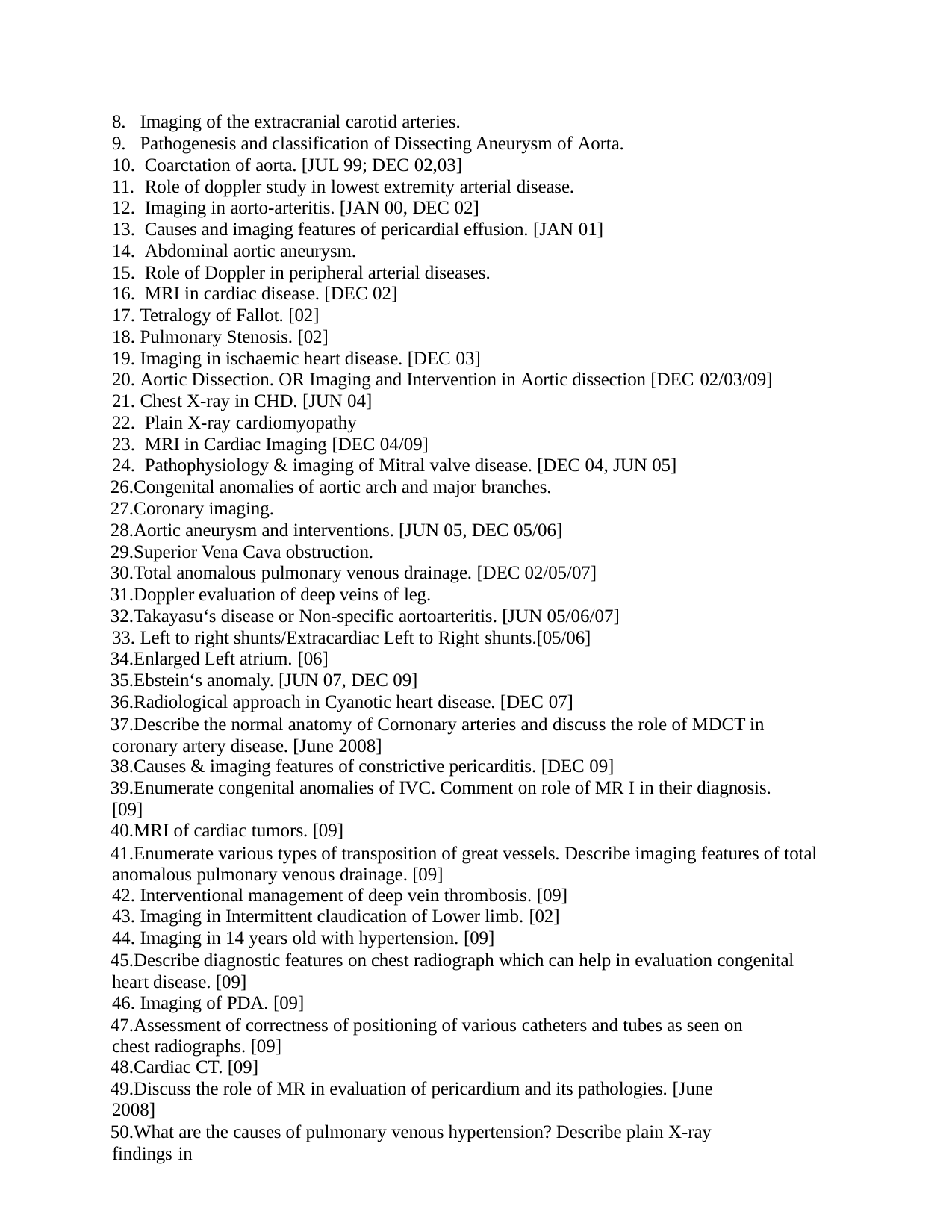

Imaging of the extracranial carotid arteries.
Pathogenesis and classification of Dissecting Aneurysm of Aorta.
Coarctation of aorta. [JUL 99; DEC 02,03]
Role of doppler study in lowest extremity arterial disease.
Imaging in aorto-arteritis. [JAN 00, DEC 02]
Causes and imaging features of pericardial effusion. [JAN 01]
Abdominal aortic aneurysm.
Role of Doppler in peripheral arterial diseases.
MRI in cardiac disease. [DEC 02]
Tetralogy of Fallot. [02]
Pulmonary Stenosis. [02]
Imaging in ischaemic heart disease. [DEC 03]
Aortic Dissection. OR Imaging and Intervention in Aortic dissection [DEC 02/03/09]
Chest X-ray in CHD. [JUN 04]
Plain X-ray cardiomyopathy
MRI in Cardiac Imaging [DEC 04/09]
Pathophysiology & imaging of Mitral valve disease. [DEC 04, JUN 05]
Congenital anomalies of aortic arch and major branches.
Coronary imaging.
Aortic aneurysm and interventions. [JUN 05, DEC 05/06]
Superior Vena Cava obstruction.
Total anomalous pulmonary venous drainage. [DEC 02/05/07]
Doppler evaluation of deep veins of leg.
Takayasu‘s disease or Non-specific aortoarteritis. [JUN 05/06/07]
Left to right shunts/Extracardiac Left to Right shunts.[05/06]
Enlarged Left atrium. [06]
Ebstein‘s anomaly. [JUN 07, DEC 09]
Radiological approach in Cyanotic heart disease. [DEC 07]
Describe the normal anatomy of Cornonary arteries and discuss the role of MDCT in  coronary artery disease. [June 2008]
Causes & imaging features of constrictive pericarditis. [DEC 09]
Enumerate congenital anomalies of IVC. Comment on role of MR I in their diagnosis. [09]
MRI of cardiac tumors. [09]
Enumerate various types of transposition of great vessels. Describe imaging features of total  anomalous pulmonary venous drainage. [09]
Interventional management of deep vein thrombosis. [09]
Imaging in Intermittent claudication of Lower limb. [02]
Imaging in 14 years old with hypertension. [09]
Describe diagnostic features on chest radiograph which can help in evaluation congenital  heart disease. [09]
Imaging of PDA. [09]
Assessment of correctness of positioning of various catheters and tubes as seen on  chest radiographs. [09]
Cardiac CT. [09]
Discuss the role of MR in evaluation of pericardium and its pathologies. [June 2008]
What are the causes of pulmonary venous hypertension? Describe plain X-ray findings in